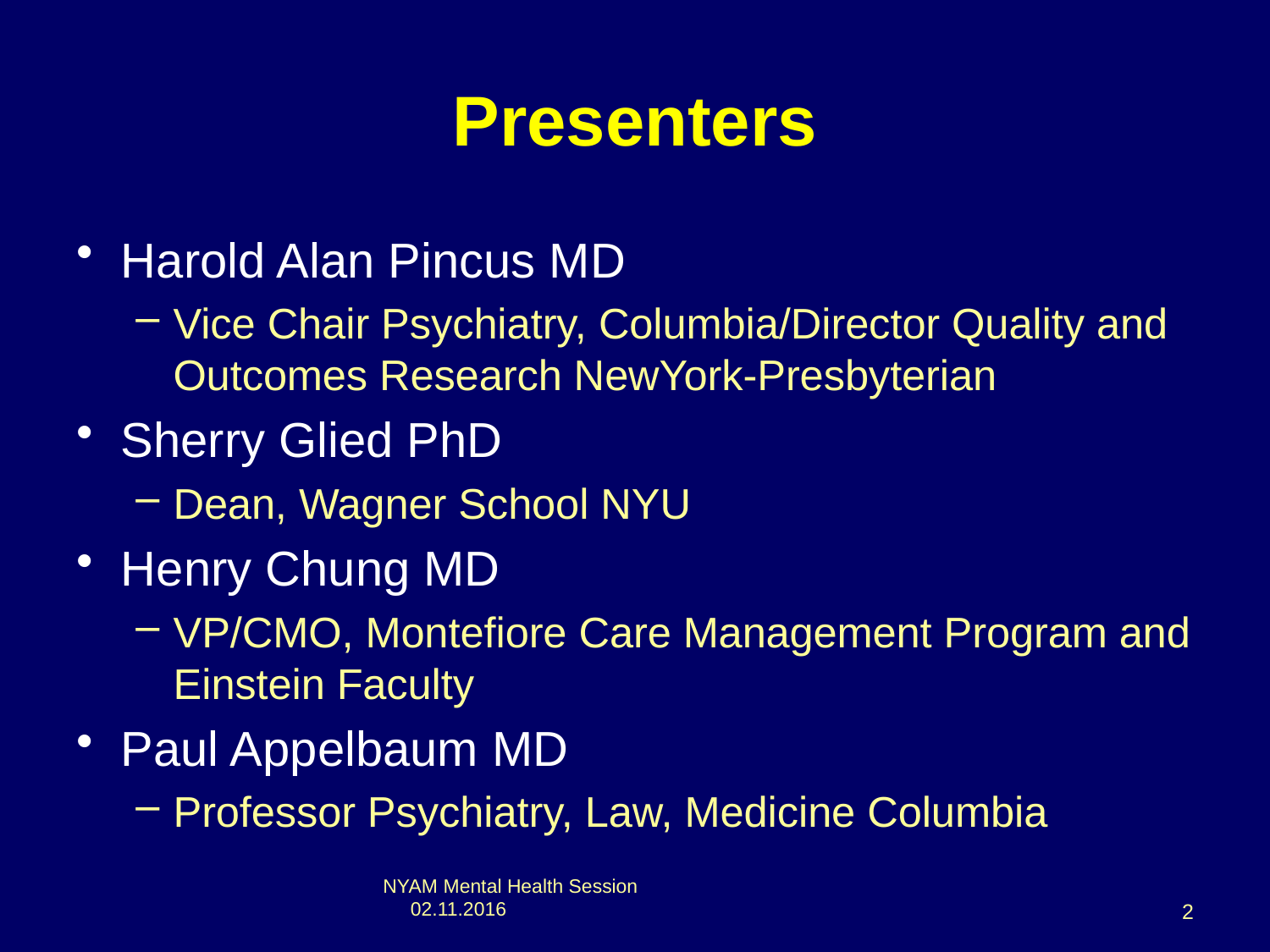

# Presenters
Harold Alan Pincus MD
Vice Chair Psychiatry, Columbia/Director Quality and Outcomes Research NewYork-Presbyterian
Sherry Glied PhD
Dean, Wagner School NYU
Henry Chung MD
VP/CMO, Montefiore Care Management Program and Einstein Faculty
Paul Appelbaum MD
Professor Psychiatry, Law, Medicine Columbia
NYAM Mental Health Session                                                     02.11.2016

2